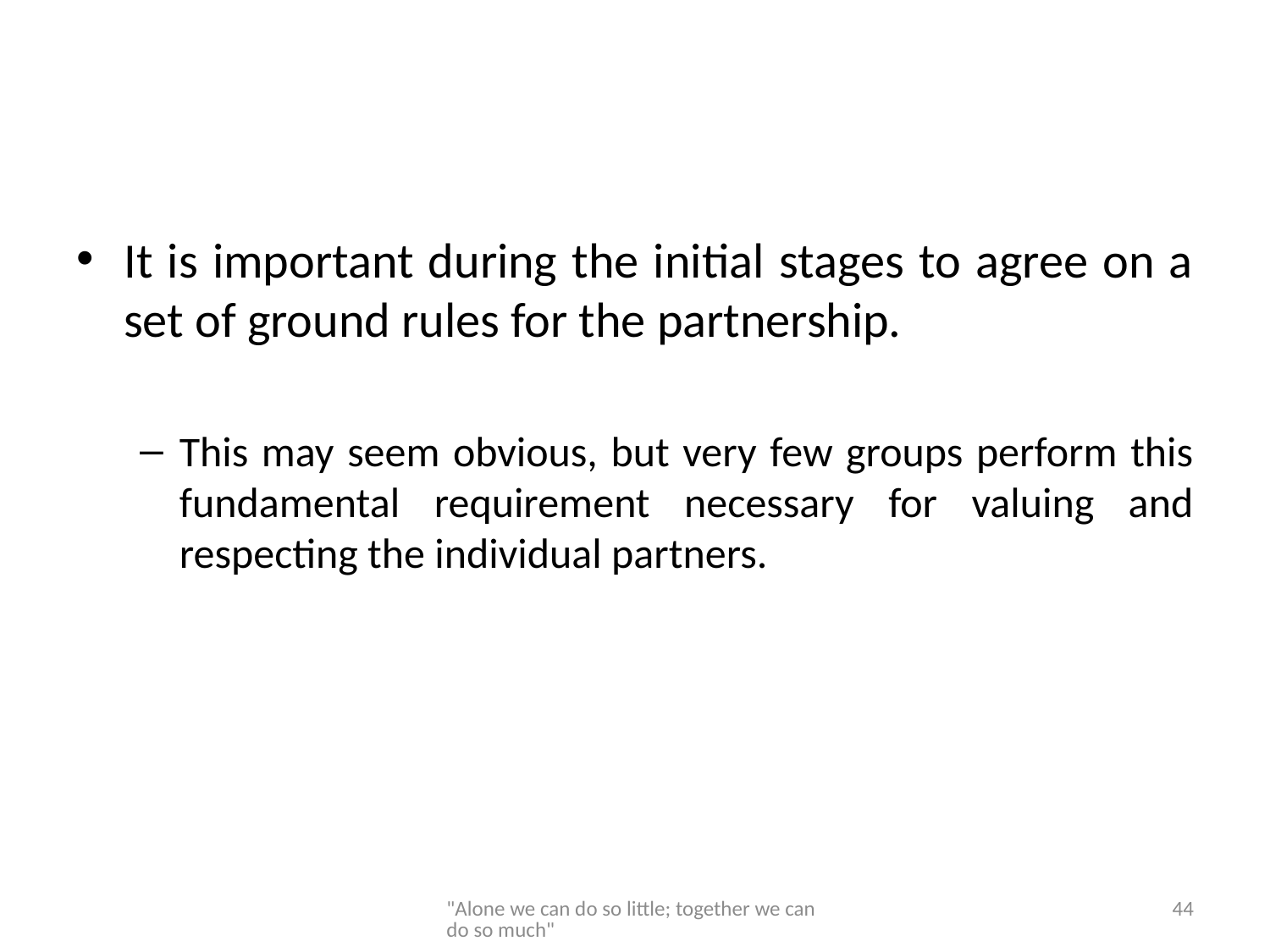

It is important during the initial stages to agree on a set of ground rules for the partnership.

This may seem obvious, but very few groups perform this fundamental requirement necessary for valuing and respecting the individual partners.

"Alone we can do so little; together we can do so much"
44